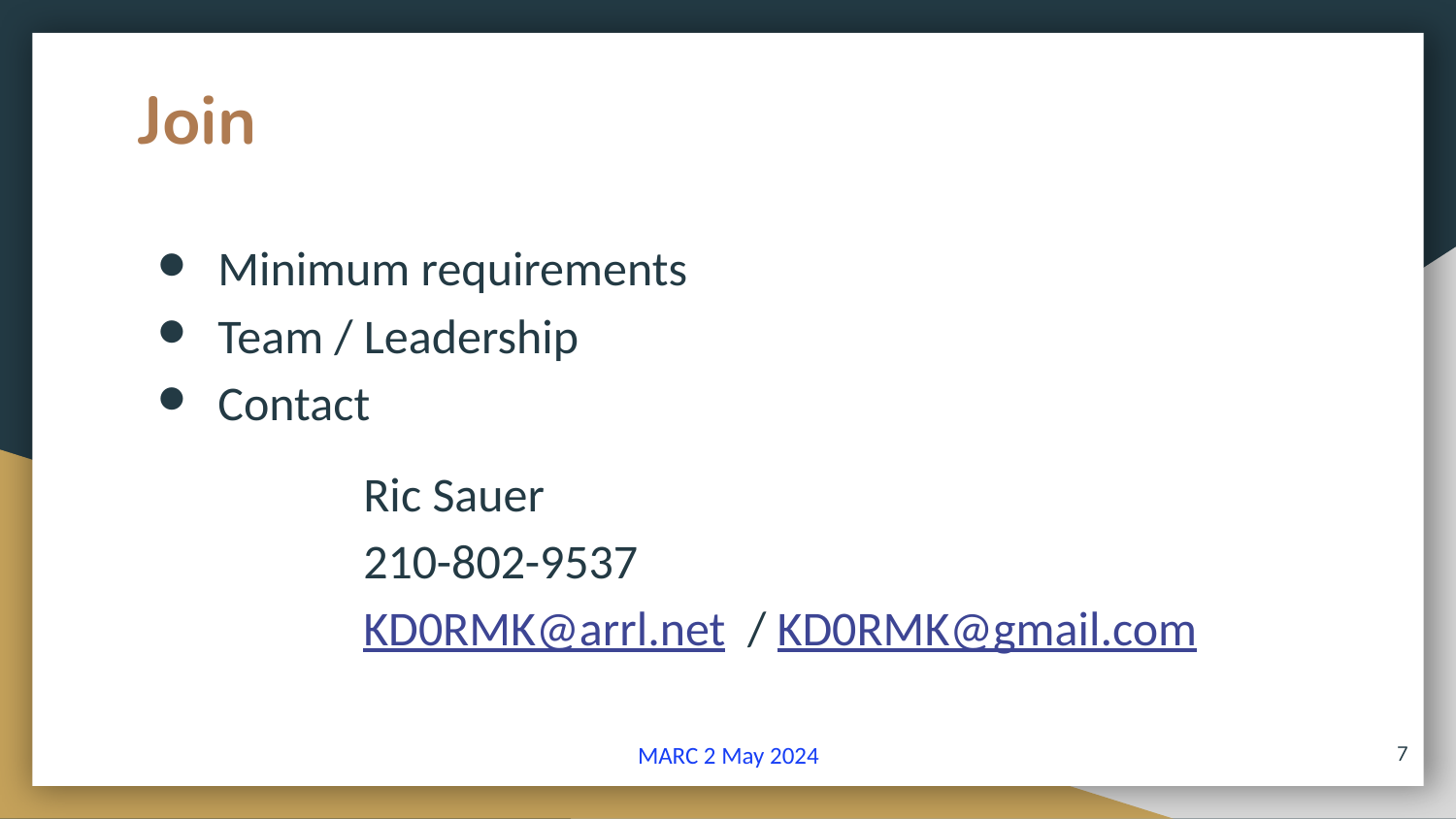

# Join
Minimum requirements
Team / Leadership
Contact
Ric Sauer
210-802-9537
KD0RMK@arrl.net  / KD0RMK@gmail.com
7
MARC 2 May 2024